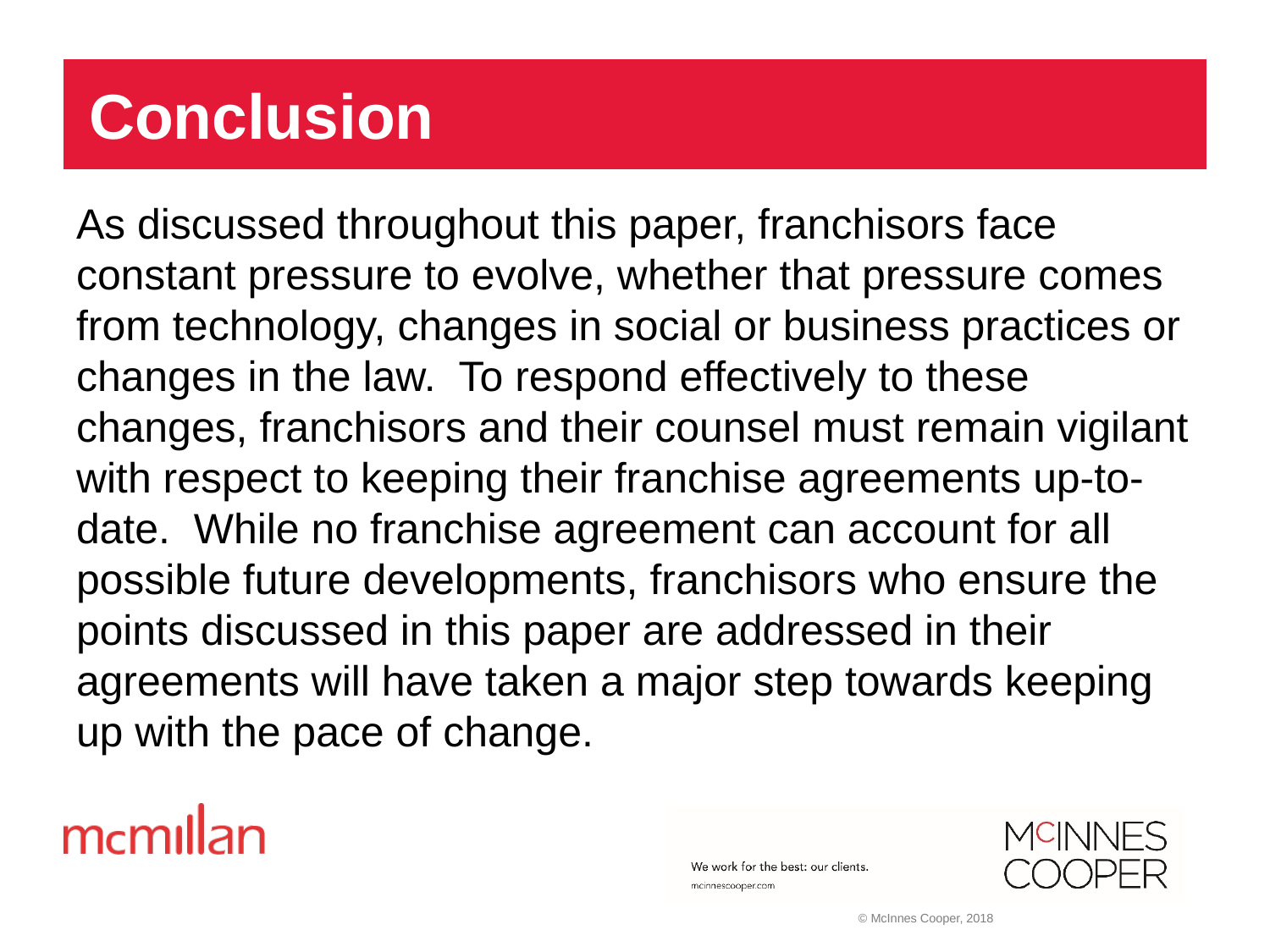

# Conclusion
As discussed throughout this paper, franchisors face constant pressure to evolve, whether that pressure comes from technology, changes in social or business practices or changes in the law.  To respond effectively to these changes, franchisors and their counsel must remain vigilant with respect to keeping their franchise agreements up-to-date.  While no franchise agreement can account for all possible future developments, franchisors who ensure the points discussed in this paper are addressed in their agreements will have taken a major step towards keeping up with the pace of change.